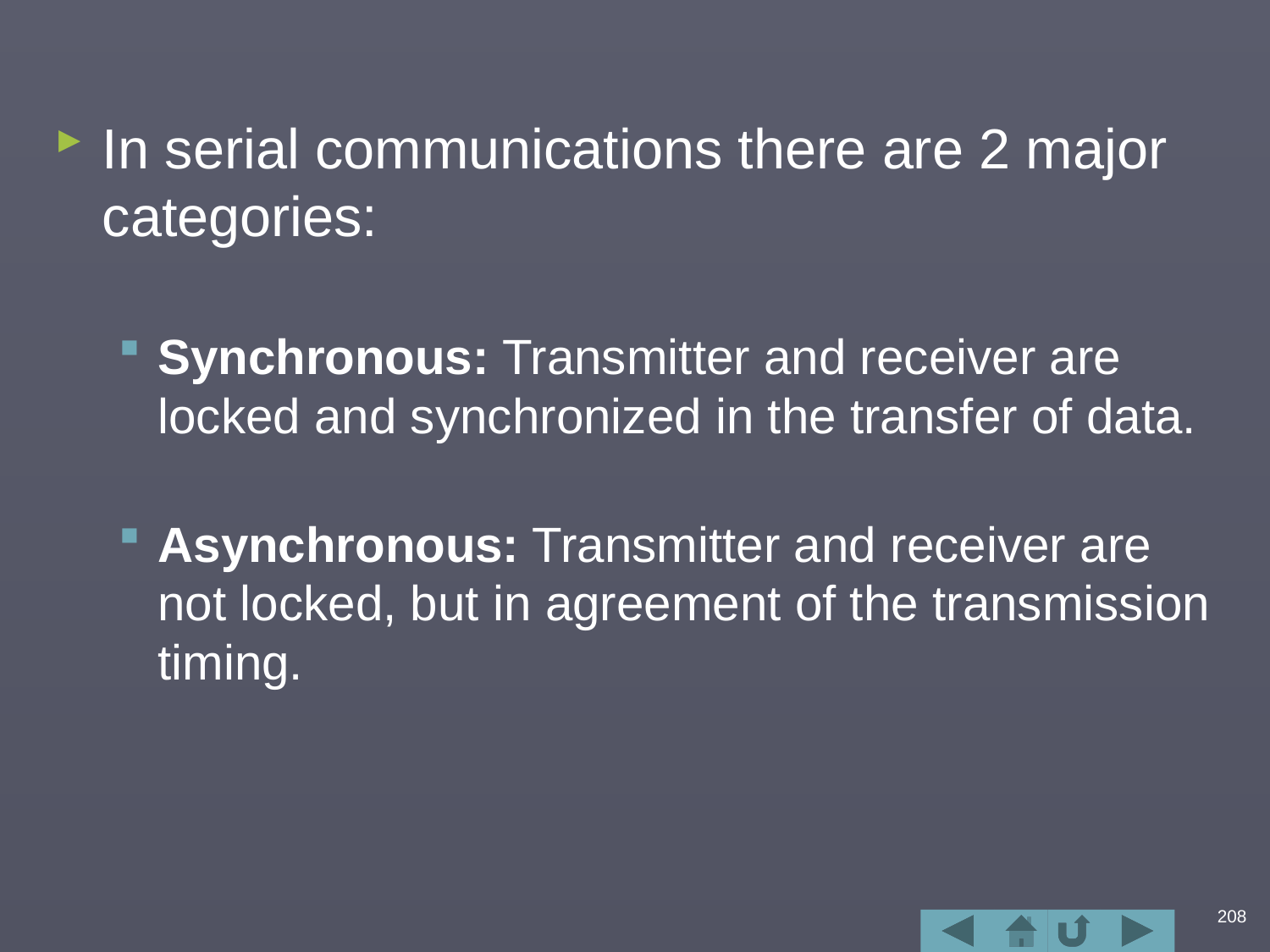

#
In serial communications there are 2 major categories:
Synchronous: Transmitter and receiver are locked and synchronized in the transfer of data.
Asynchronous: Transmitter and receiver are not locked, but in agreement of the transmission timing.
208